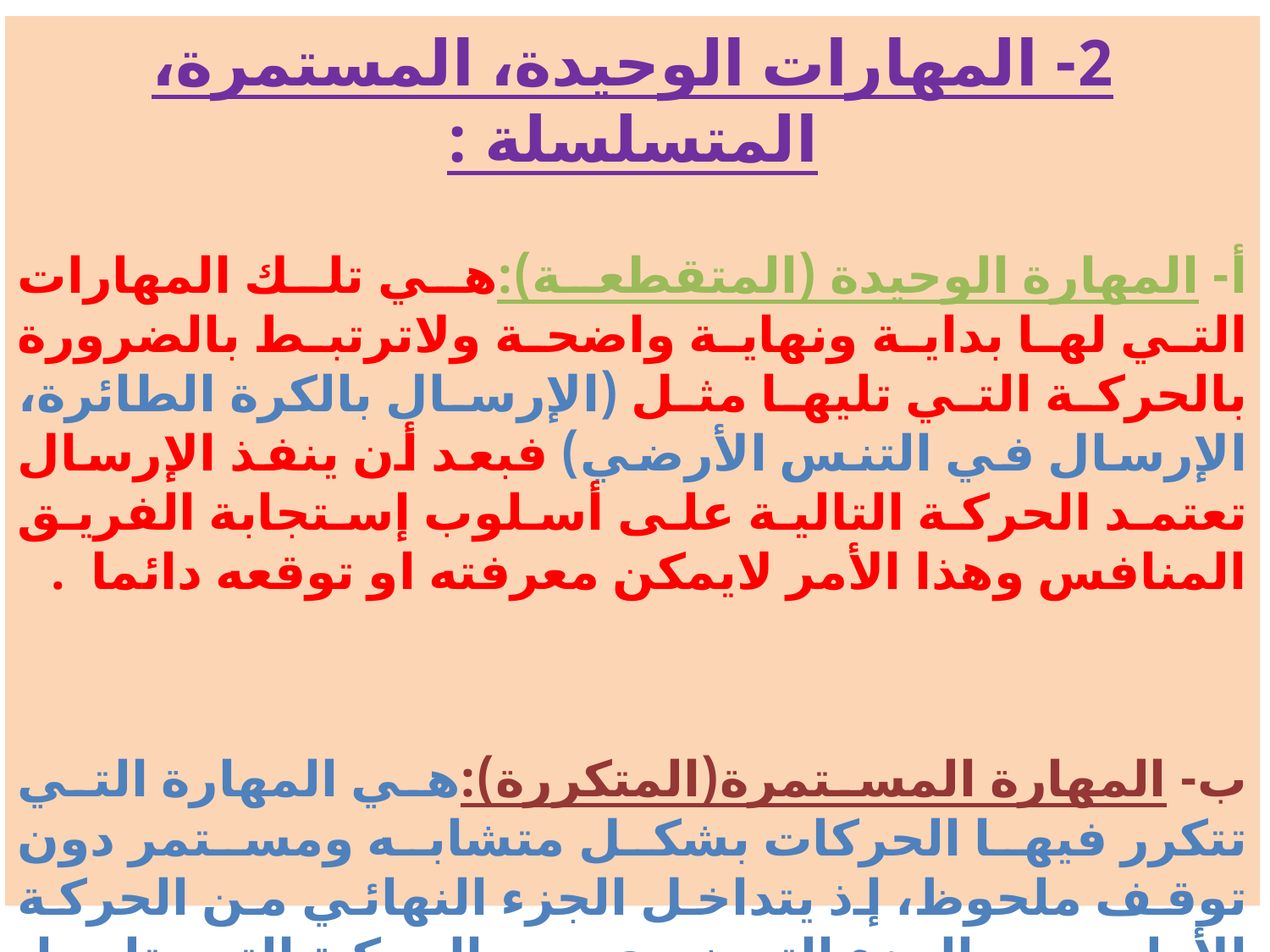

2- المهارات الوحيدة، المستمرة، المتسلسلة :

أ- المهارة الوحيدة (المتقطعة):هي تلك المهارات التي لها بداية ونهاية واضحة ولاترتبط بالضرورة بالحركة التي تليها مثل (الإرسال بالكرة الطائرة، الإرسال في التنس الأرضي) فبعد أن ينفذ الإرسال تعتمد الحركة التالية على أسلوب إستجابة الفريق المنافس وهذا الأمر لايمكن معرفته او توقعه دائما  .

ب- المهارة المستمرة(المتكررة):هي المهارة التي تتكرر فيها الحركات بشكل متشابه ومستمر دون توقف ملحوظ، إذ يتداخل الجزء النهائي من الحركة الأولى مع الجزء التحضيري من الحركة التي تليها، وهكذا تظهر الحركات وكأنها حركة واحدة مستمرة، كما هو الحال( في السباحة والركض والمشي والتجديف) .